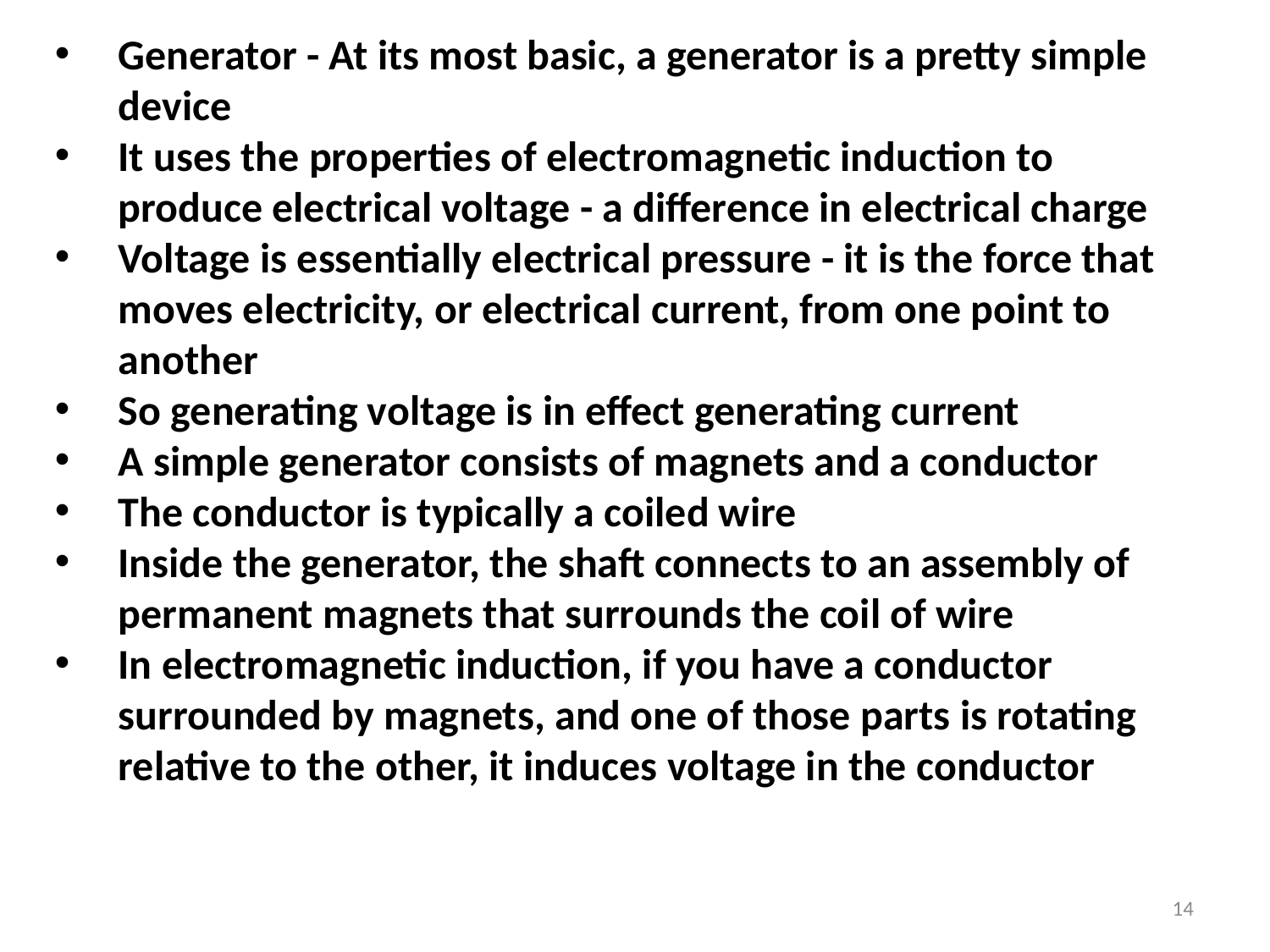

Generator - At its most basic, a generator is a pretty simple device
It uses the properties of electromagnetic induction to produce electrical voltage - a difference in electrical charge
Voltage is essentially electrical pressure - it is the force that moves electricity, or electrical current, from one point to another
So generating voltage is in effect generating current
A simple generator consists of magnets and a conductor
The conductor is typically a coiled wire
Inside the generator, the shaft connects to an assembly of permanent magnets that surrounds the coil of wire
In electromagnetic induction, if you have a conductor surrounded by magnets, and one of those parts is rotating relative to the other, it induces voltage in the conductor

14